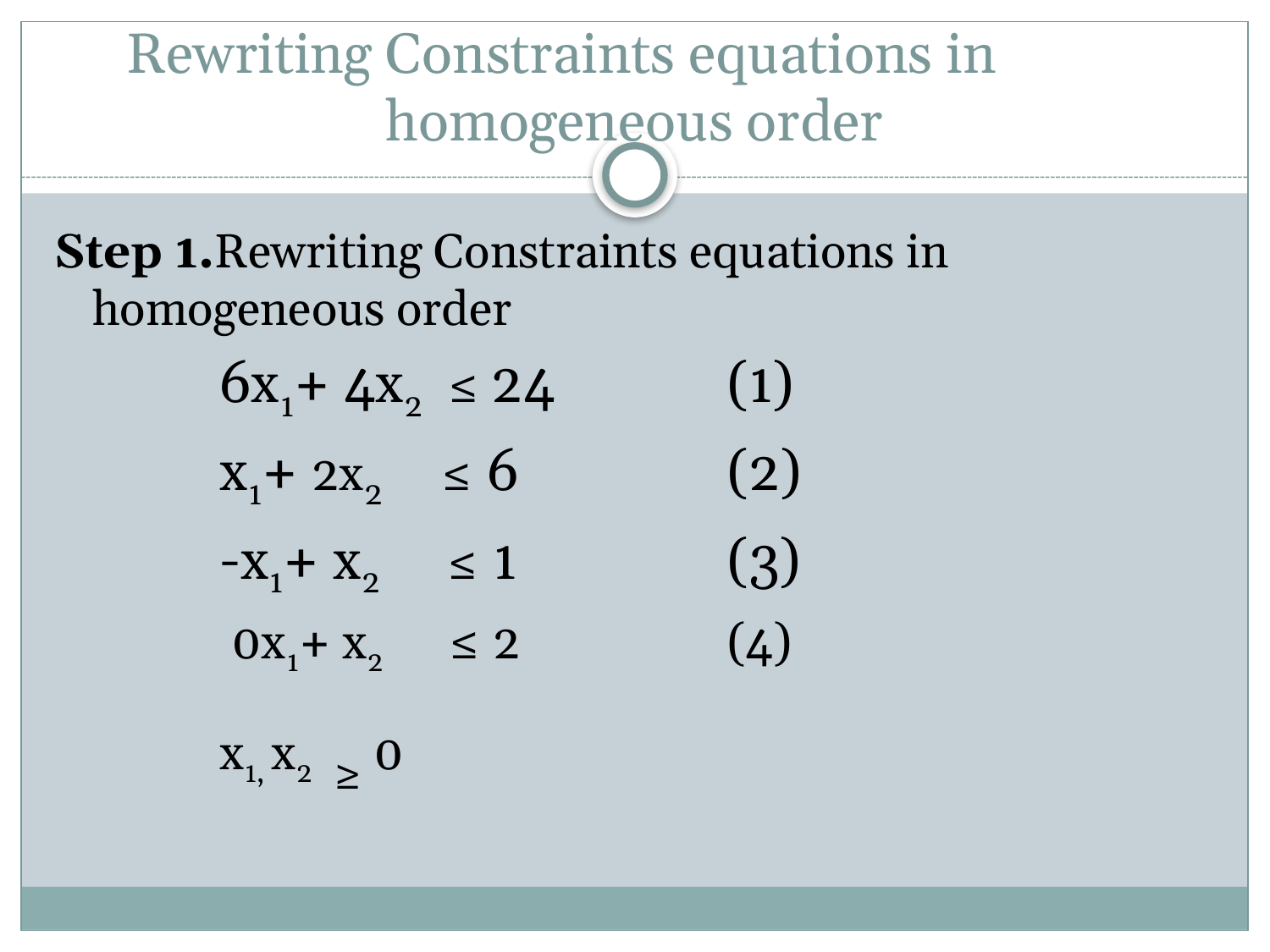

# Rewriting Constraints equations in 		homogeneous order
Step 1.Rewriting Constraints equations in 		homogeneous order
		6x1+ 4x2  ≤ 24		(1)
		x1+ 2x2     ≤ 6		(2)
		-x1+ x2     ≤ 1		(3)
		 0x1+ x2      ≤ 2		(4)
		x1, x2   ≥ 0